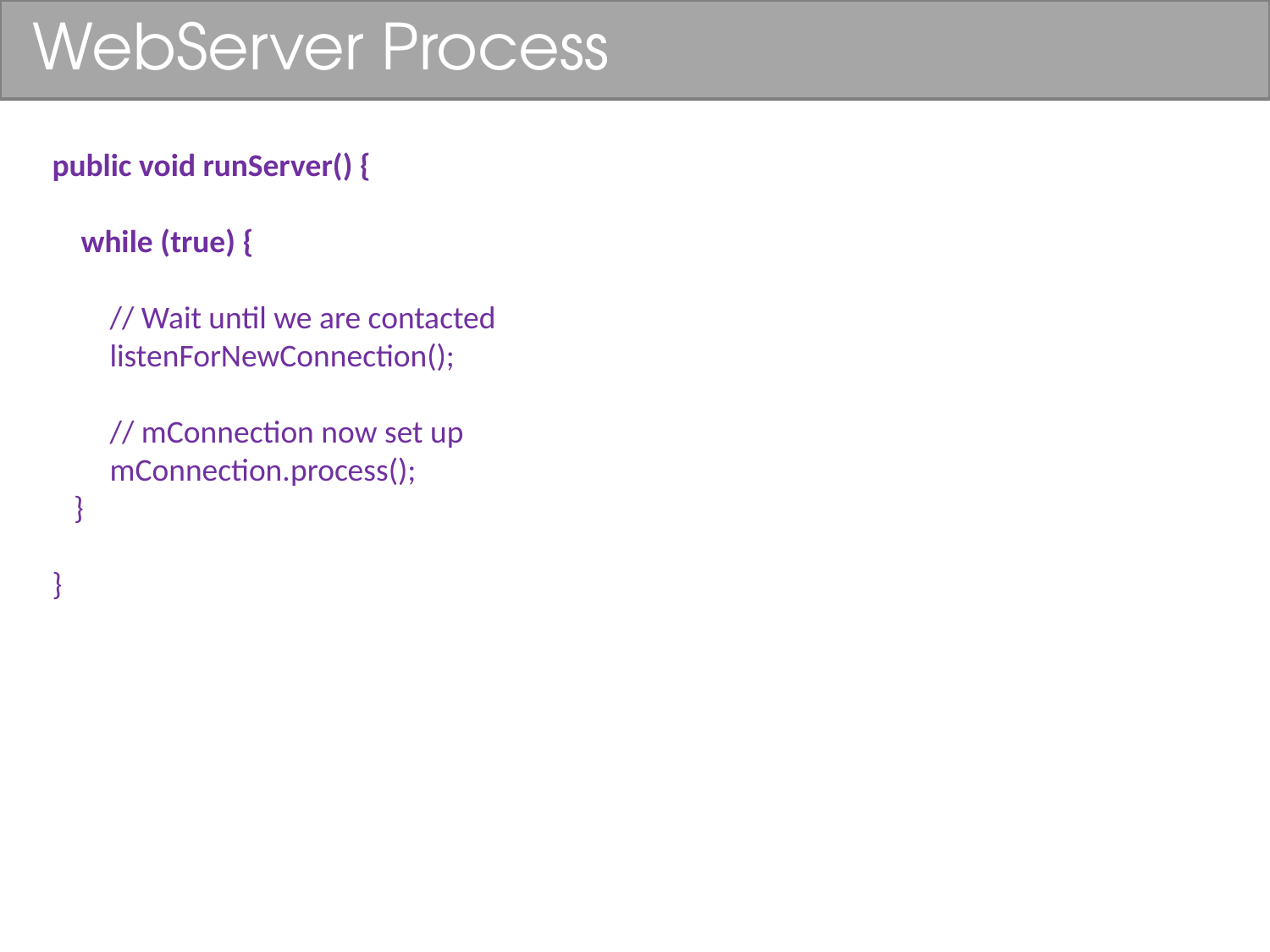

# WebServer Process
public void runServer() {

    while (true) {

        // Wait until we are contacted
        listenForNewConnection();

        // mConnection now set up
        mConnection.process();
   }

}